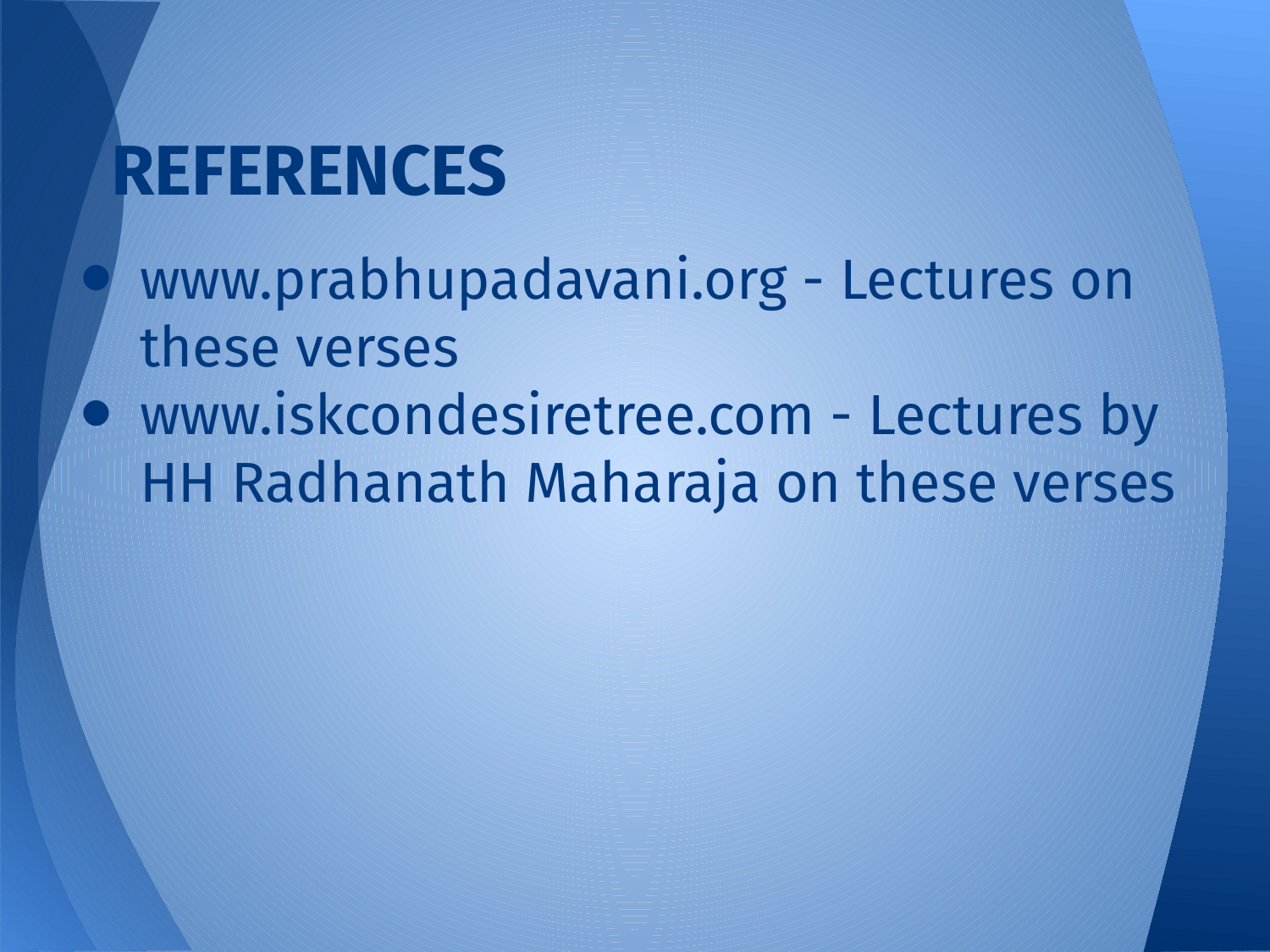

# REFERENCES
www.prabhupadavani.org - Lectures on these verses
www.iskcondesiretree.com - Lectures by HH Radhanath Maharaja on these verses